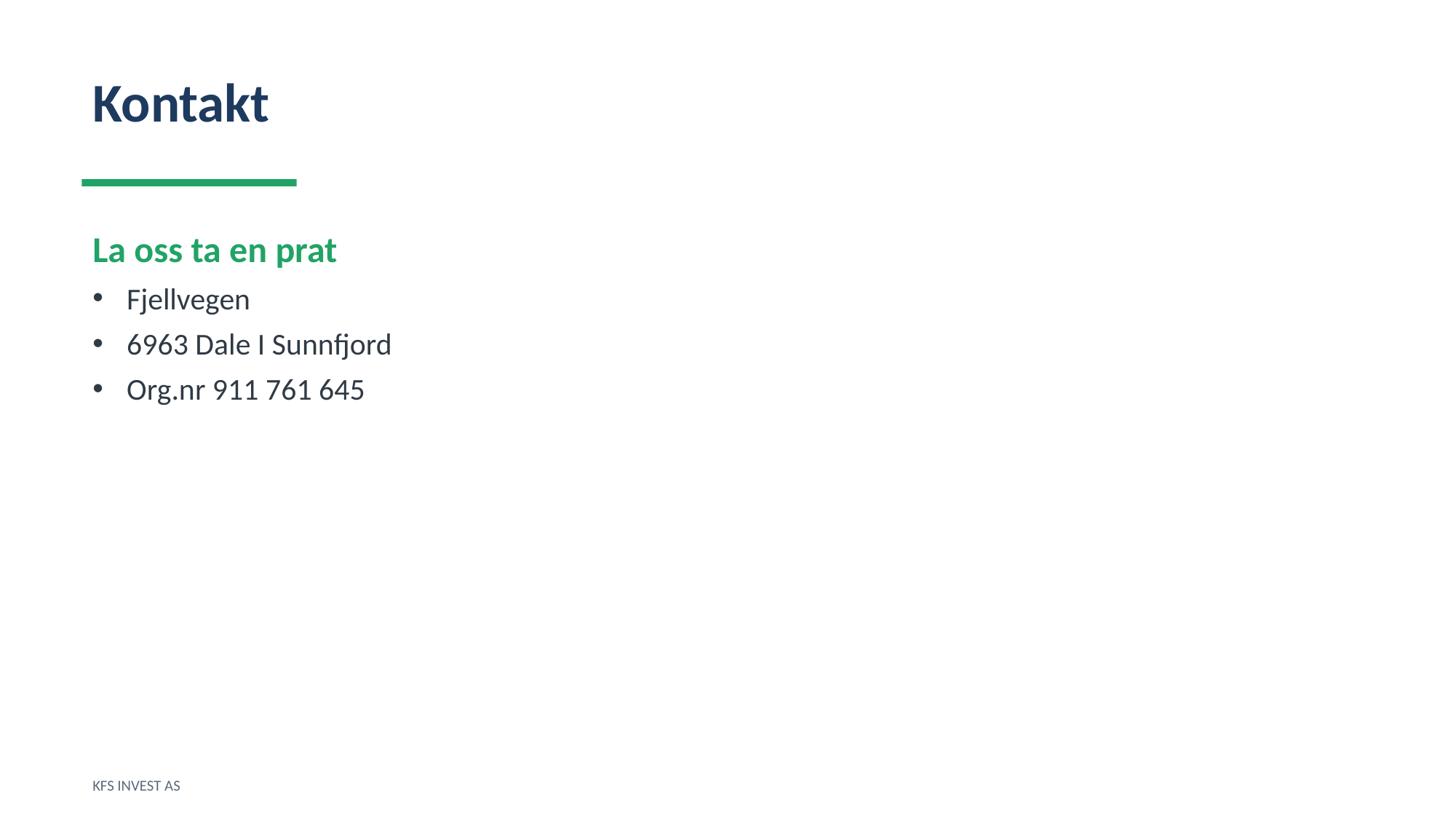

Kontakt

La oss ta en prat
Fjellvegen
6963 Dale I Sunnfjord
Org.nr 911 761 645
KFS INVEST AS